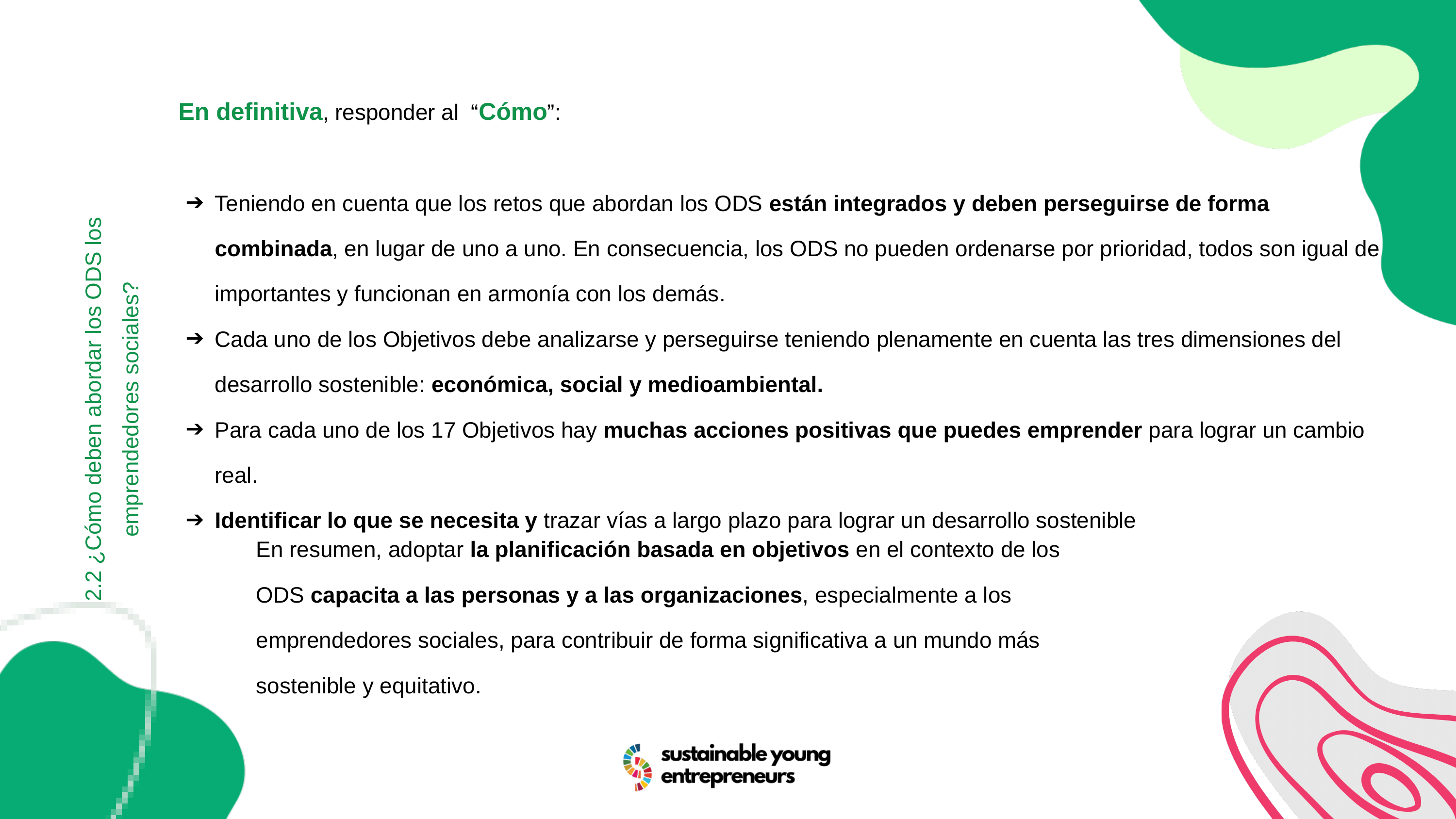

En definitiva, responder al  “Cómo”:

Teniendo en cuenta que los retos que abordan los ODS están integrados y deben perseguirse de forma combinada, en lugar de uno a uno. En consecuencia, los ODS no pueden ordenarse por prioridad, todos son igual de importantes y funcionan en armonía con los demás.
Cada uno de los Objetivos debe analizarse y perseguirse teniendo plenamente en cuenta las tres dimensiones del desarrollo sostenible: económica, social y medioambiental.
Para cada uno de los 17 Objetivos hay muchas acciones positivas que puedes emprender para lograr un cambio real.
Identificar lo que se necesita y trazar vías a largo plazo para lograr un desarrollo sostenible
2.2 ¿Cómo deben abordar los ODS los emprendedores sociales?
En resumen, adoptar la planificación basada en objetivos en el contexto de los ODS capacita a las personas y a las organizaciones, especialmente a los emprendedores sociales, para contribuir de forma significativa a un mundo más sostenible y equitativo.